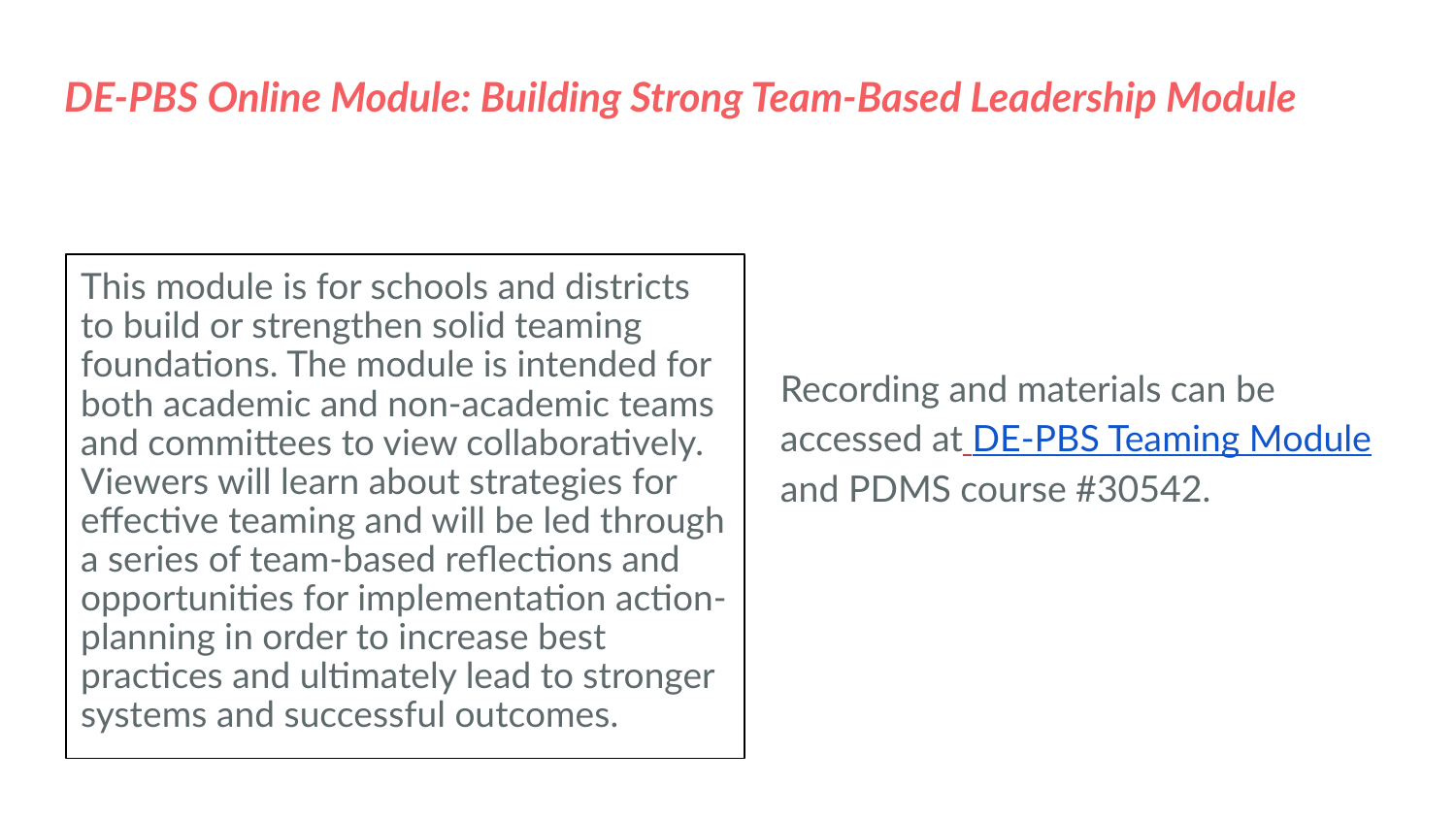

# DE-PBS Online Module: Building Strong Team-Based Leadership Module
This module is for schools and districts to build or strengthen solid teaming foundations. The module is intended for both academic and non-academic teams and committees to view collaboratively. Viewers will learn about strategies for effective teaming and will be led through a series of team-based reflections and opportunities for implementation action-planning in order to increase best practices and ultimately lead to stronger systems and successful outcomes.
Recording and materials can be accessed at DE-PBS Teaming Module and PDMS course #30542.